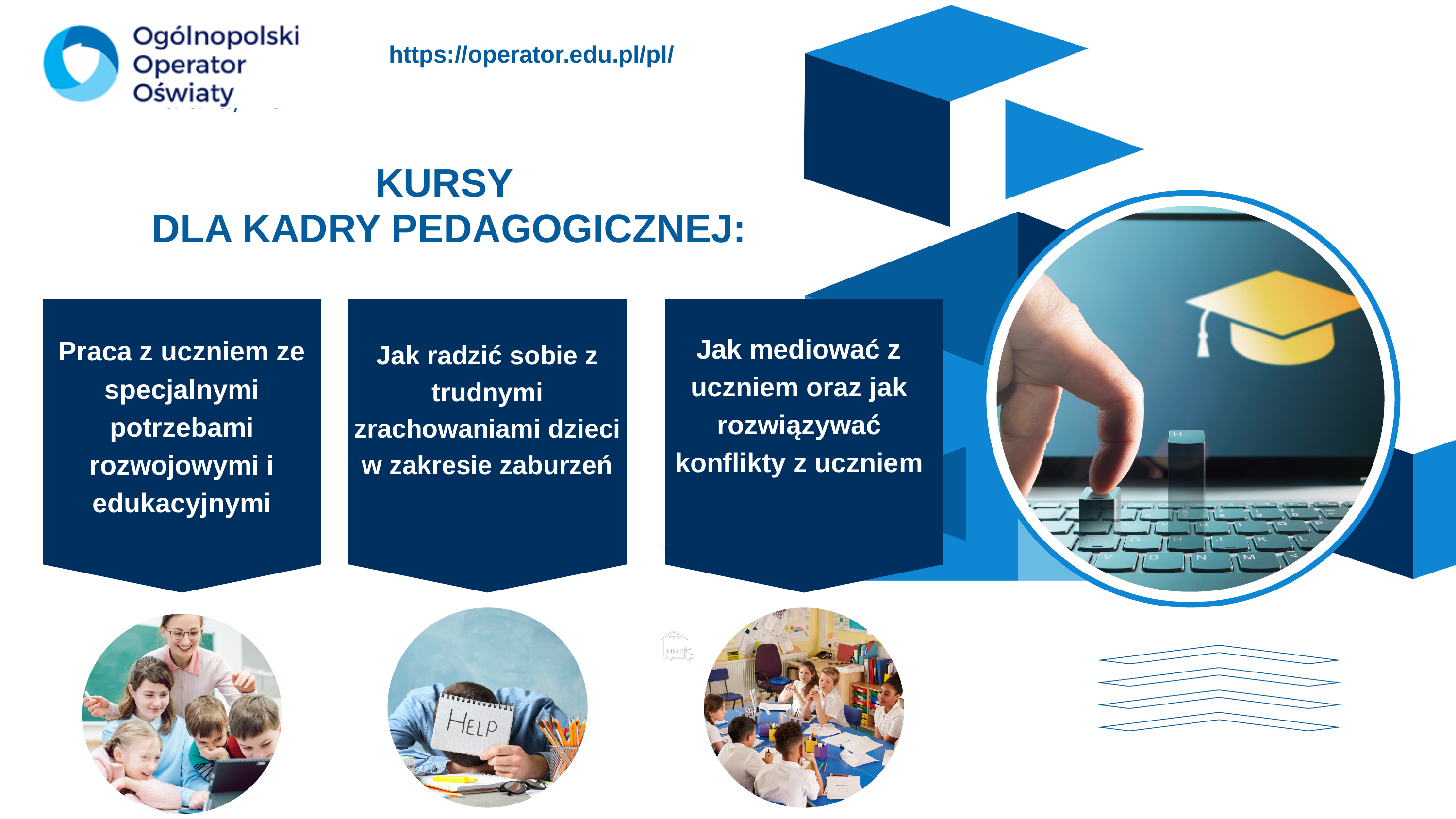

https://operator.edu.pl/pl/
Larana, Inc.
KURSY
DLA KADRY PEDAGOGICZNEJ:

Jak mediować z uczniem oraz jak rozwiązywać konflikty z uczniem

Praca z uczniem ze specjalnymi potrzebami rozwojowymi i edukacyjnymi

Jak radzić sobie z trudnymi zrachowaniami dzieci w zakresie zaburzeń